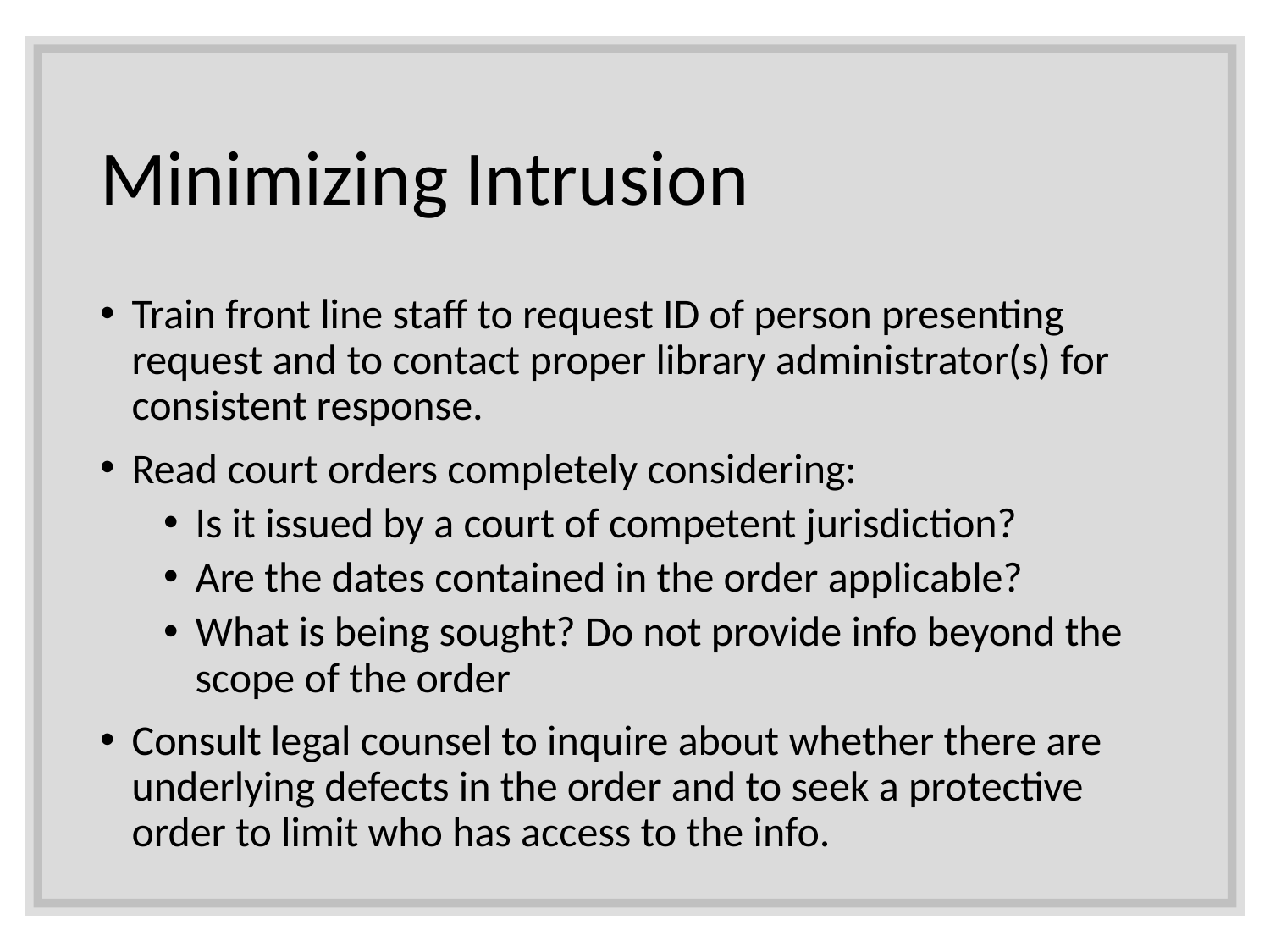

# Minimizing Intrusion
Train front line staff to request ID of person presenting request and to contact proper library administrator(s) for consistent response.
Read court orders completely considering:
Is it issued by a court of competent jurisdiction?
Are the dates contained in the order applicable?
What is being sought? Do not provide info beyond the scope of the order
Consult legal counsel to inquire about whether there are underlying defects in the order and to seek a protective order to limit who has access to the info.